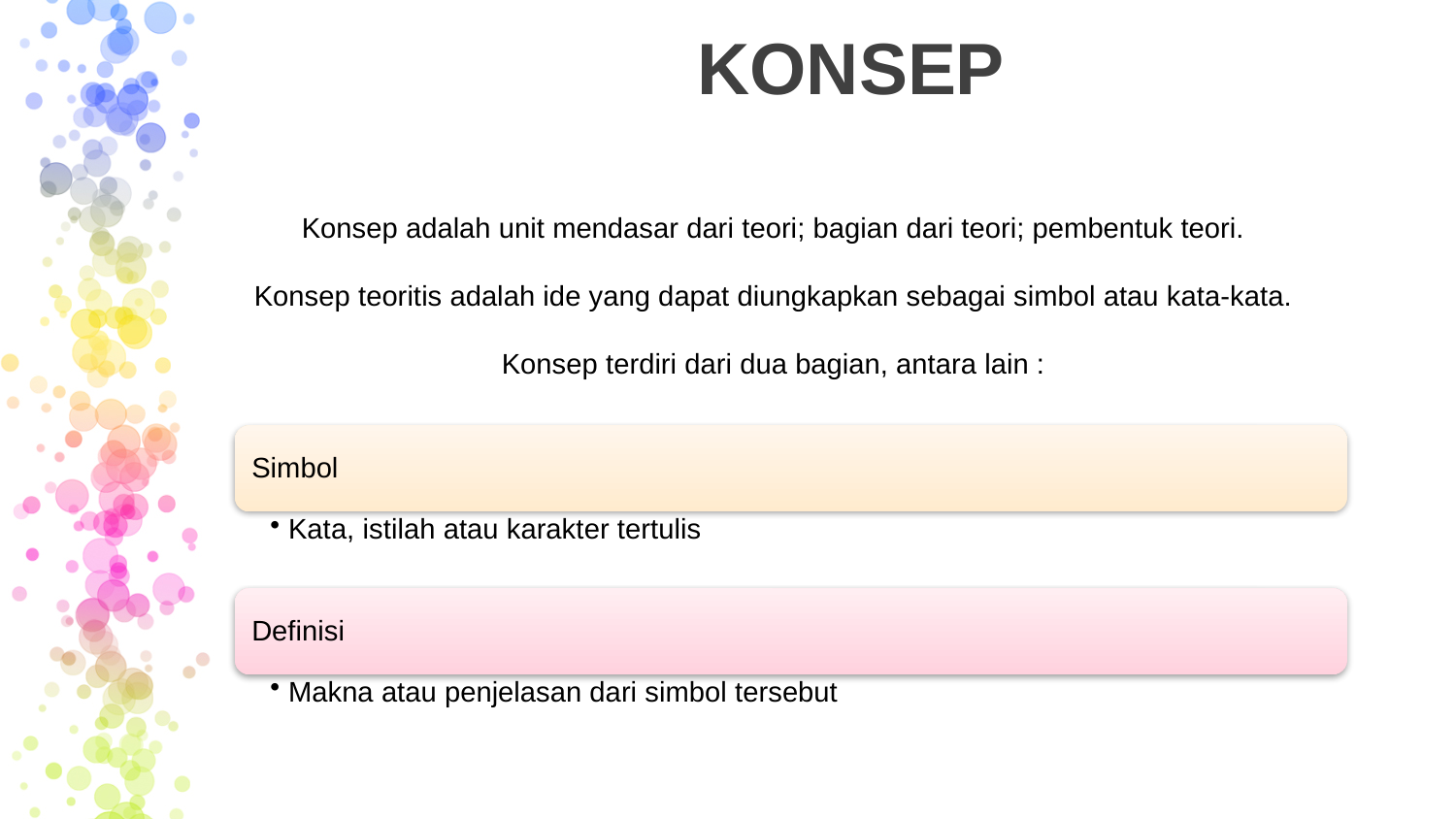

# KONSEP
Konsep adalah unit mendasar dari teori; bagian dari teori; pembentuk teori.

Konsep teoritis adalah ide yang dapat diungkapkan sebagai simbol atau kata-kata.

Konsep terdiri dari dua bagian, antara lain :

Simbol
Kata, istilah atau karakter tertulis
Definisi
Makna atau penjelasan dari simbol tersebut